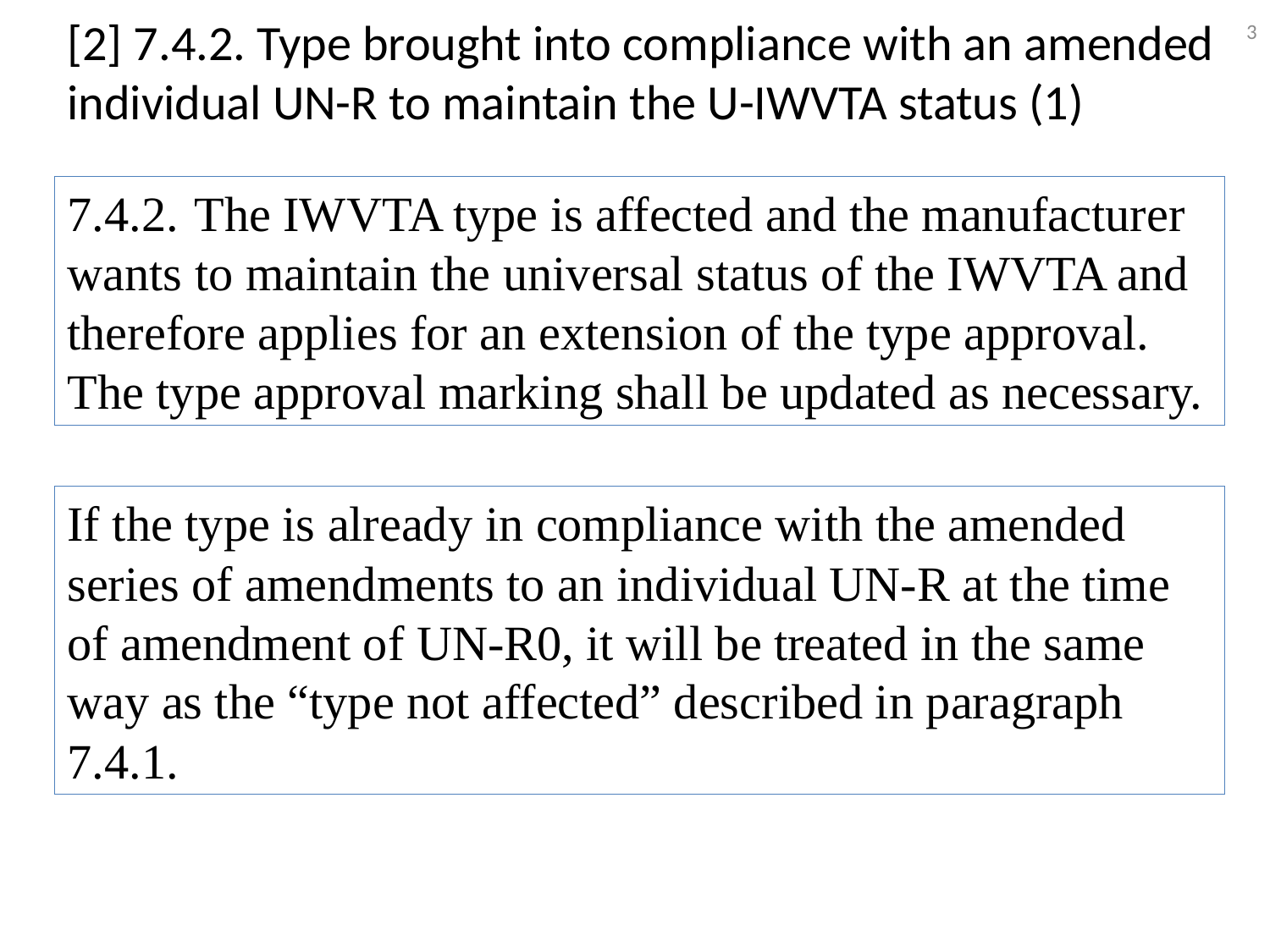

3
[2] 7.4.2. Type brought into compliance with an amended individual UN-R to maintain the U-IWVTA status (1)
7.4.2.	The IWVTA type is affected and the manufacturer wants to maintain the universal status of the IWVTA and therefore applies for an extension of the type approval. The type approval marking shall be updated as necessary.
If the type is already in compliance with the amended series of amendments to an individual UN-R at the time of amendment of UN-R0, it will be treated in the same way as the “type not affected” described in paragraph 7.4.1.